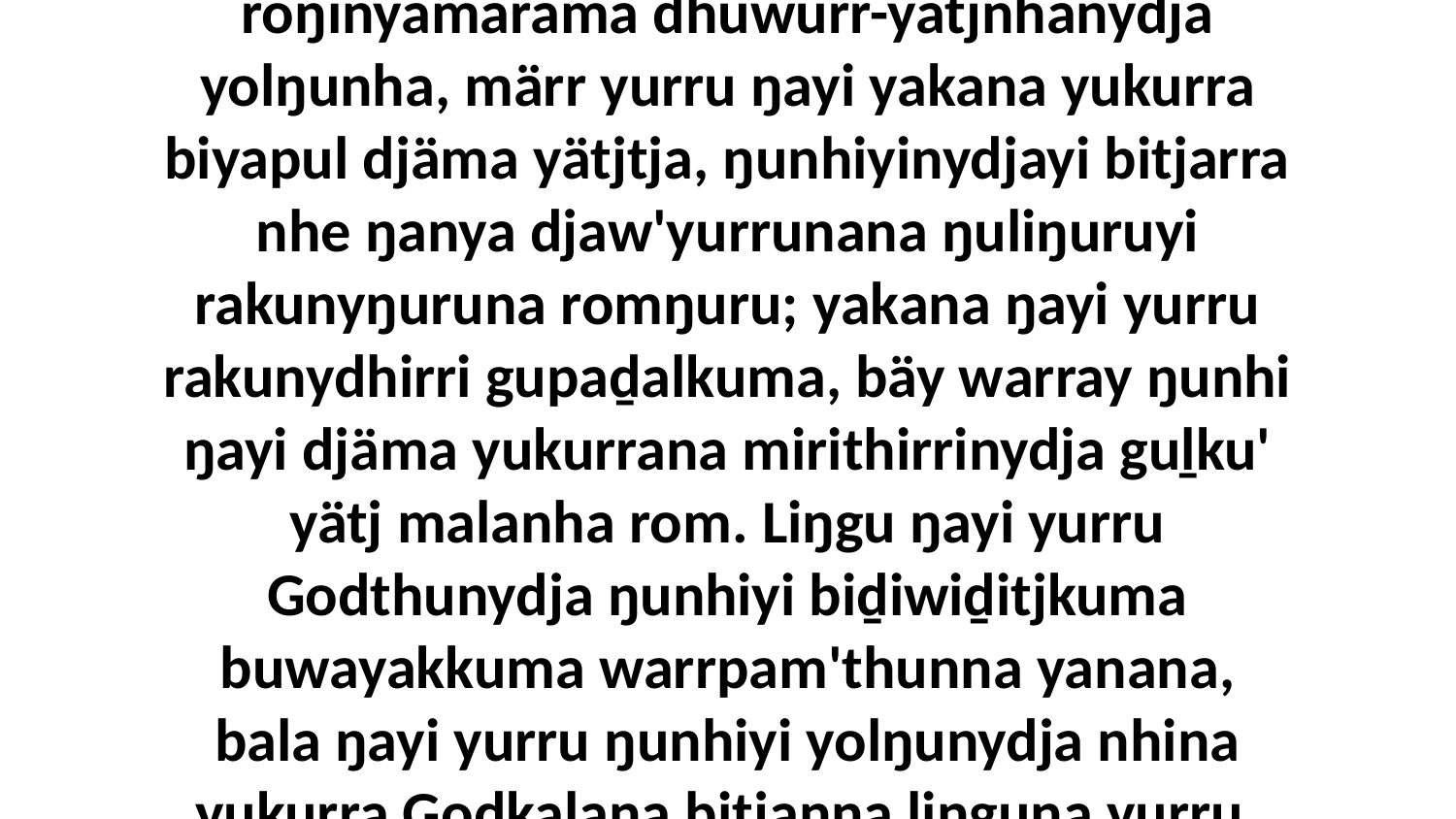

20 Ŋuli nhe yurru bitjandhiyinydjayi roŋinyamarama dhuwurr-yätjnhanydja yolŋunha, märr yurru ŋayi yakana yukurra biyapul djäma yätjtja, ŋunhiyinydjayi bitjarra nhe ŋanya djaw'yurrunana ŋuliŋuruyi rakunyŋuruna romŋuru; yakana ŋayi yurru rakunydhirri gupaḏalkuma, bäy warray ŋunhi ŋayi djäma yukurrana mirithirrinydja guḻku' yätj malanha rom. Liŋgu ŋayi yurru Godthunydja ŋunhiyi biḏiwiḏitjkuma buwayakkuma warrpam'thunna yanana, bala ŋayi yurru ŋunhiyi yolŋunydja nhina yukurra Godkalana bitjanna liŋguna yurru, gupaḏalnha-wala. Ga liŋguna.